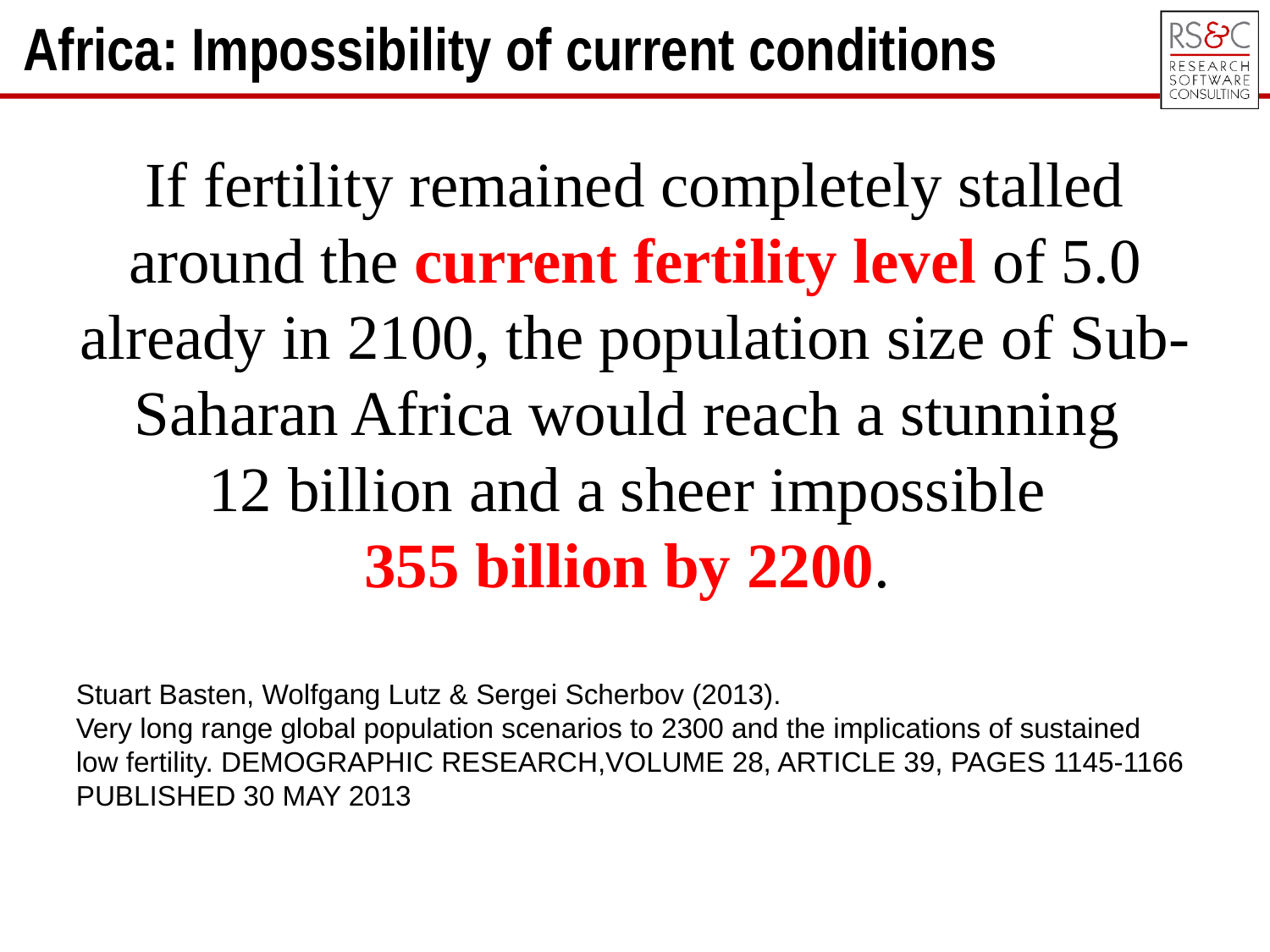

Africa: Impossibility of current conditions
If fertility remained completely stalled around the current fertility level of 5.0 already in 2100, the population size of Sub-Saharan Africa would reach a stunning
12 billion and a sheer impossible
355 billion by 2200.

Stuart Basten, Wolfgang Lutz & Sergei Scherbov (2013).
Very long range global population scenarios to 2300 and the implications of sustained
low fertility. DEMOGRAPHIC RESEARCH,VOLUME 28, ARTICLE 39, PAGES 1145-1166
PUBLISHED 30 MAY 2013